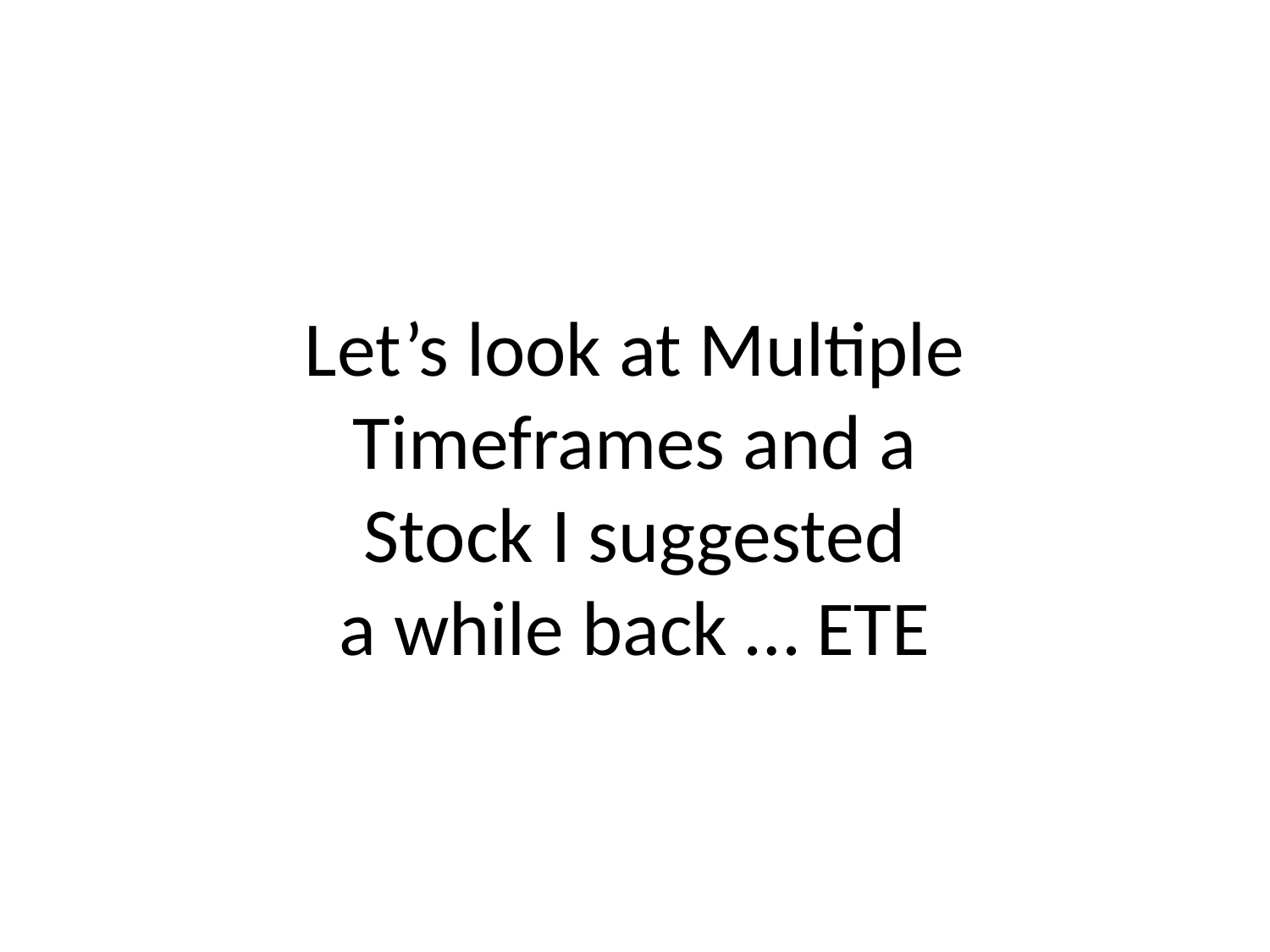

# Let’s look at Multiple Timeframes and a Stock I suggested a while back … ETE